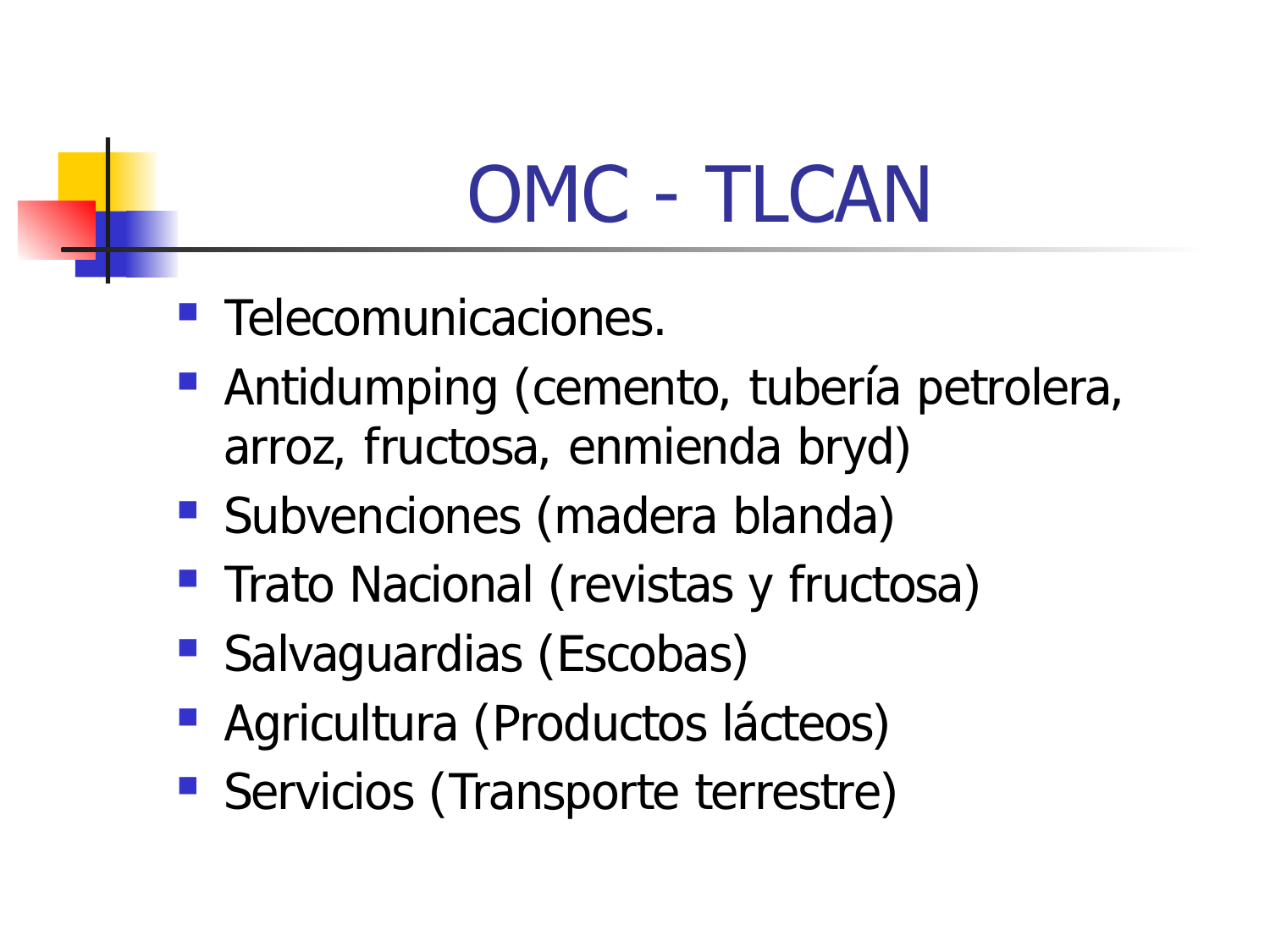

# OMC - TLCAN
Telecomunicaciones.
Antidumping (cemento, tubería petrolera, arroz, fructosa, enmienda bryd)
Subvenciones (madera blanda)
Trato Nacional (revistas y fructosa)
Salvaguardias (Escobas)
Agricultura (Productos lácteos)
Servicios (Transporte terrestre)